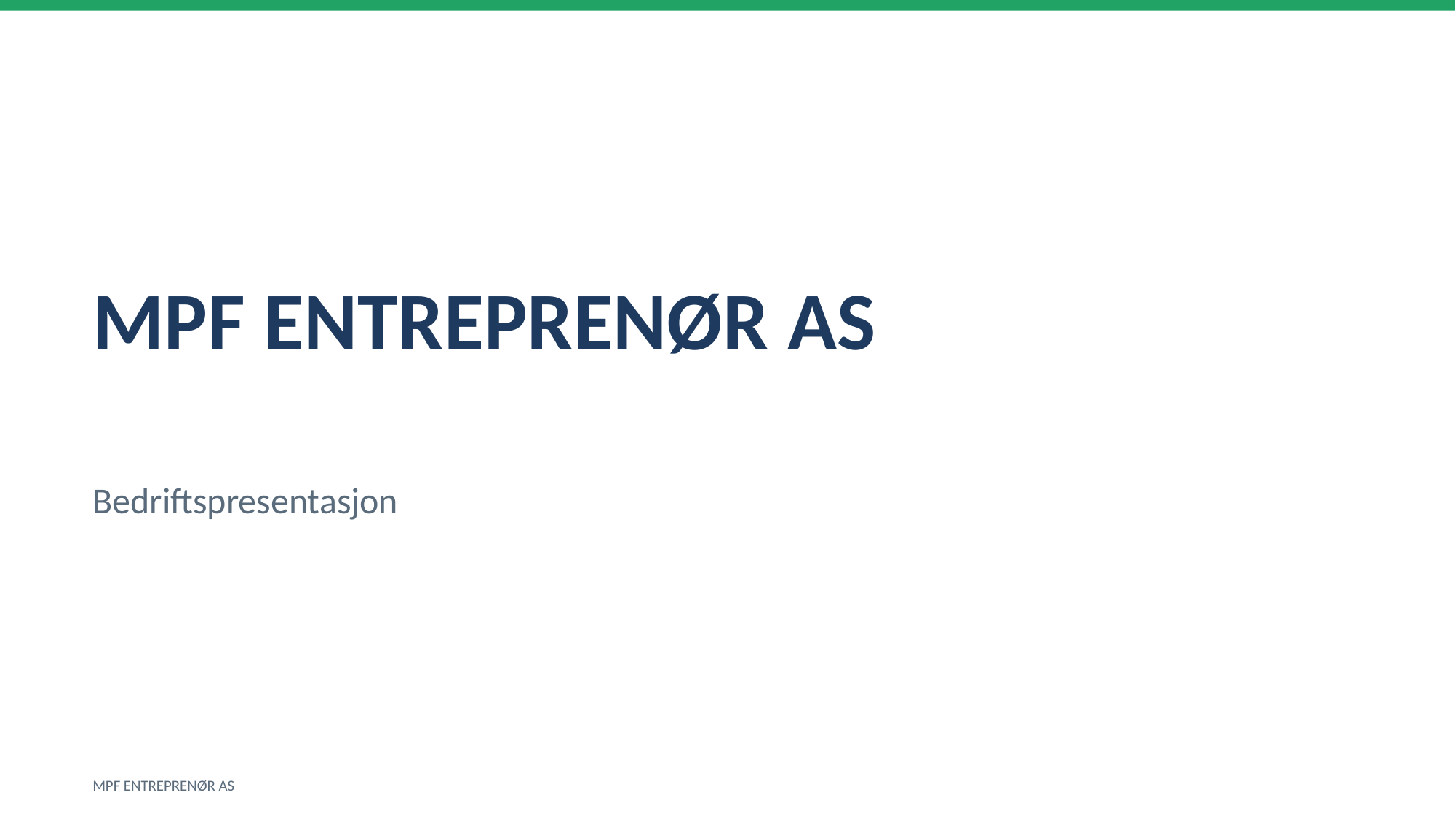

MPF ENTREPRENØR AS
Bedriftspresentasjon
MPF ENTREPRENØR AS